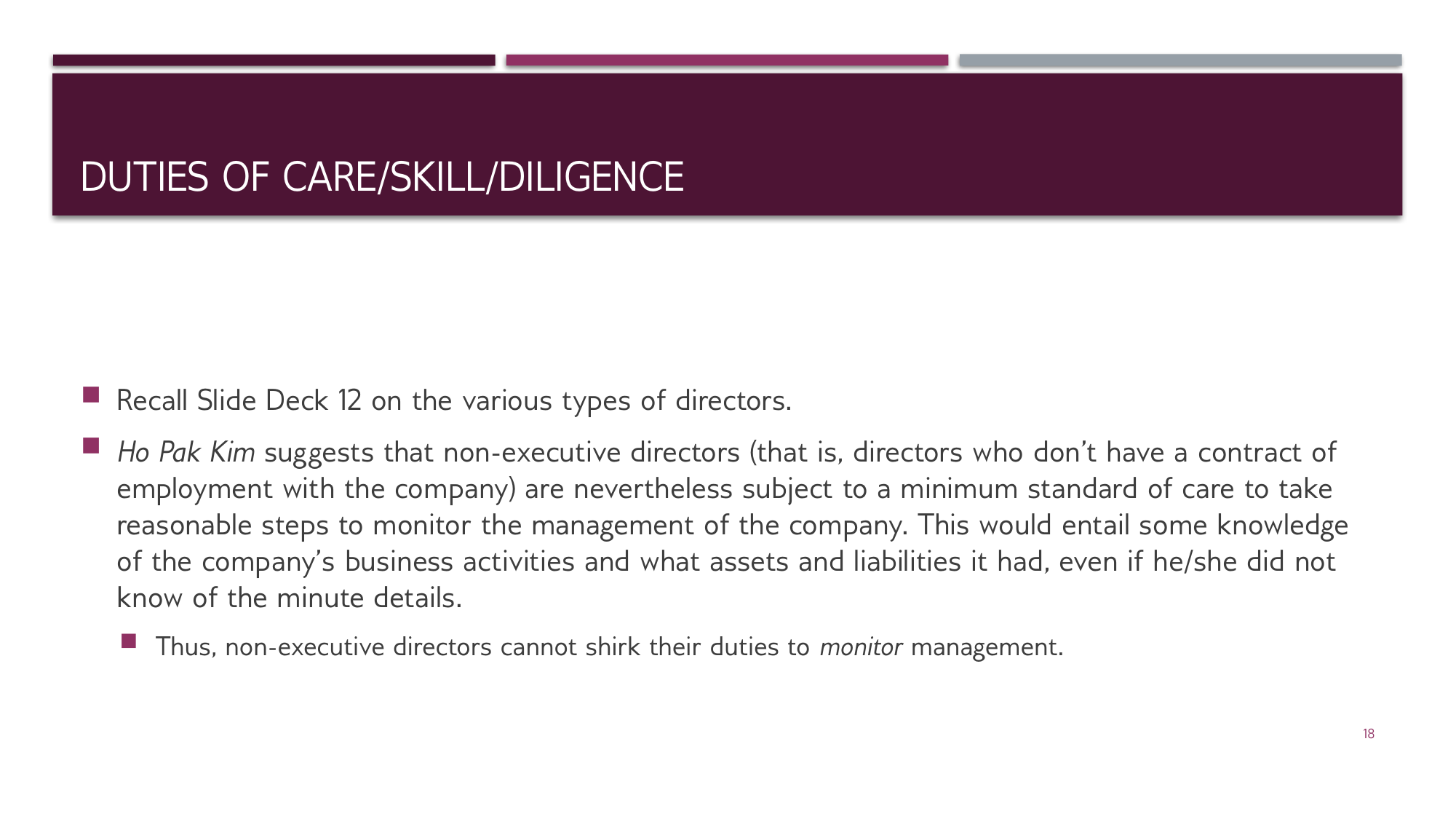

# Duties of care/skill/diligence
Recall Slide Deck 12 on the various types of directors.
Ho Pak Kim suggests that non-executive directors (that is, directors who don’t have a contract of employment with the company) are nevertheless subject to a minimum standard of care to take reasonable steps to monitor the management of the company. This would entail some knowledge of the company’s business activities and what assets and liabilities it had, even if he/she did not know of the minute details.
Thus, non-executive directors cannot shirk their duties to monitor management.
18